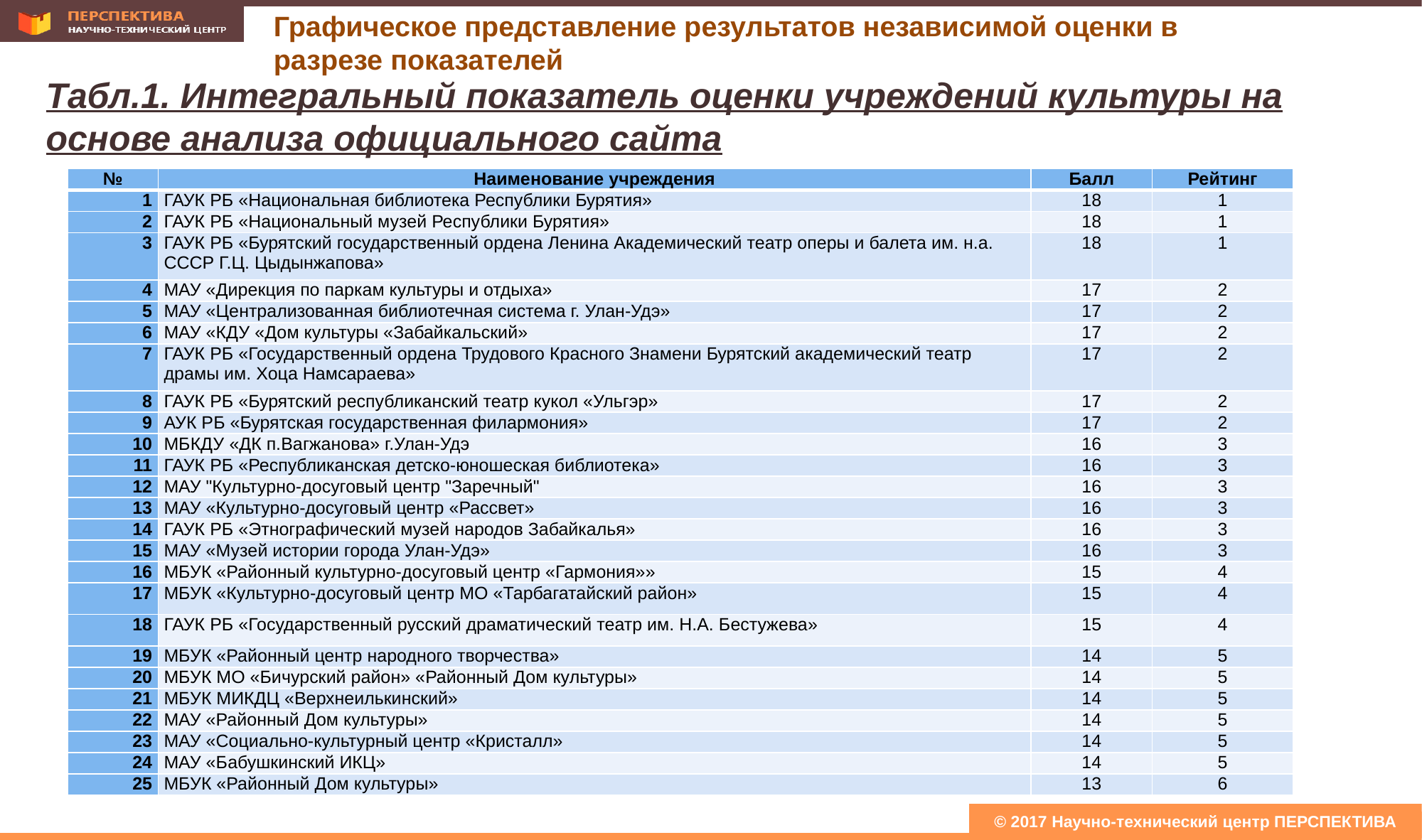

Графическое представление результатов независимой оценки в разрезе показателей
Табл.1. Интегральный показатель оценки учреждений культуры на основе анализа официального сайта

| № | Наименование учреждения | Балл | Рейтинг |
| --- | --- | --- | --- |
| 1 | ГАУК РБ «Национальная библиотека Республики Бурятия» | 18 | 1 |
| 2 | ГАУК РБ «Национальный музей Республики Бурятия» | 18 | 1 |
| 3 | ГАУК РБ «Бурятский государственный ордена Ленина Академический театр оперы и балета им. н.а. СССР Г.Ц. Цыдынжапова» | 18 | 1 |
| 4 | МАУ «Дирекция по паркам культуры и отдыха» | 17 | 2 |
| 5 | МАУ «Централизованная библиотечная система г. Улан-Удэ» | 17 | 2 |
| 6 | МАУ «КДУ «Дом культуры «Забайкальский» | 17 | 2 |
| 7 | ГАУК РБ «Государственный ордена Трудового Красного Знамени Бурятский академический театр драмы им. Хоца Намсараева» | 17 | 2 |
| 8 | ГАУК РБ «Бурятский республиканский театр кукол «Ульгэр» | 17 | 2 |
| 9 | АУК РБ «Бурятская государственная филармония» | 17 | 2 |
| 10 | МБКДУ «ДК п.Вагжанова» г.Улан-Удэ | 16 | 3 |
| 11 | ГАУК РБ «Республиканская детско-юношеская библиотека» | 16 | 3 |
| 12 | МАУ "Культурно-досуговый центр "Заречный" | 16 | 3 |
| 13 | МАУ «Культурно-досуговый центр «Рассвет» | 16 | 3 |
| 14 | ГАУК РБ «Этнографический музей народов Забайкалья» | 16 | 3 |
| 15 | МАУ «Музей истории города Улан-Удэ» | 16 | 3 |
| 16 | МБУК «Районный культурно-досуговый центр «Гармония»» | 15 | 4 |
| 17 | МБУК «Культурно-досуговый центр МО «Тарбагатайский район» | 15 | 4 |
| 18 | ГАУК РБ «Государственный русский драматический театр им. Н.А. Бестужева» | 15 | 4 |
| 19 | МБУК «Районный центр народного творчества» | 14 | 5 |
| 20 | МБУК МО «Бичурский район» «Районный Дом культуры» | 14 | 5 |
| 21 | МБУК МИКДЦ «Верхнеилькинский» | 14 | 5 |
| 22 | МАУ «Районный Дом культуры» | 14 | 5 |
| 23 | МАУ «Социально-культурный центр «Кристалл» | 14 | 5 |
| 24 | МАУ «Бабушкинский ИКЦ» | 14 | 5 |
| 25 | МБУК «Районный Дом культуры» | 13 | 6 |
© 2017 Научно-технический центр ПЕРСПЕКТИВА